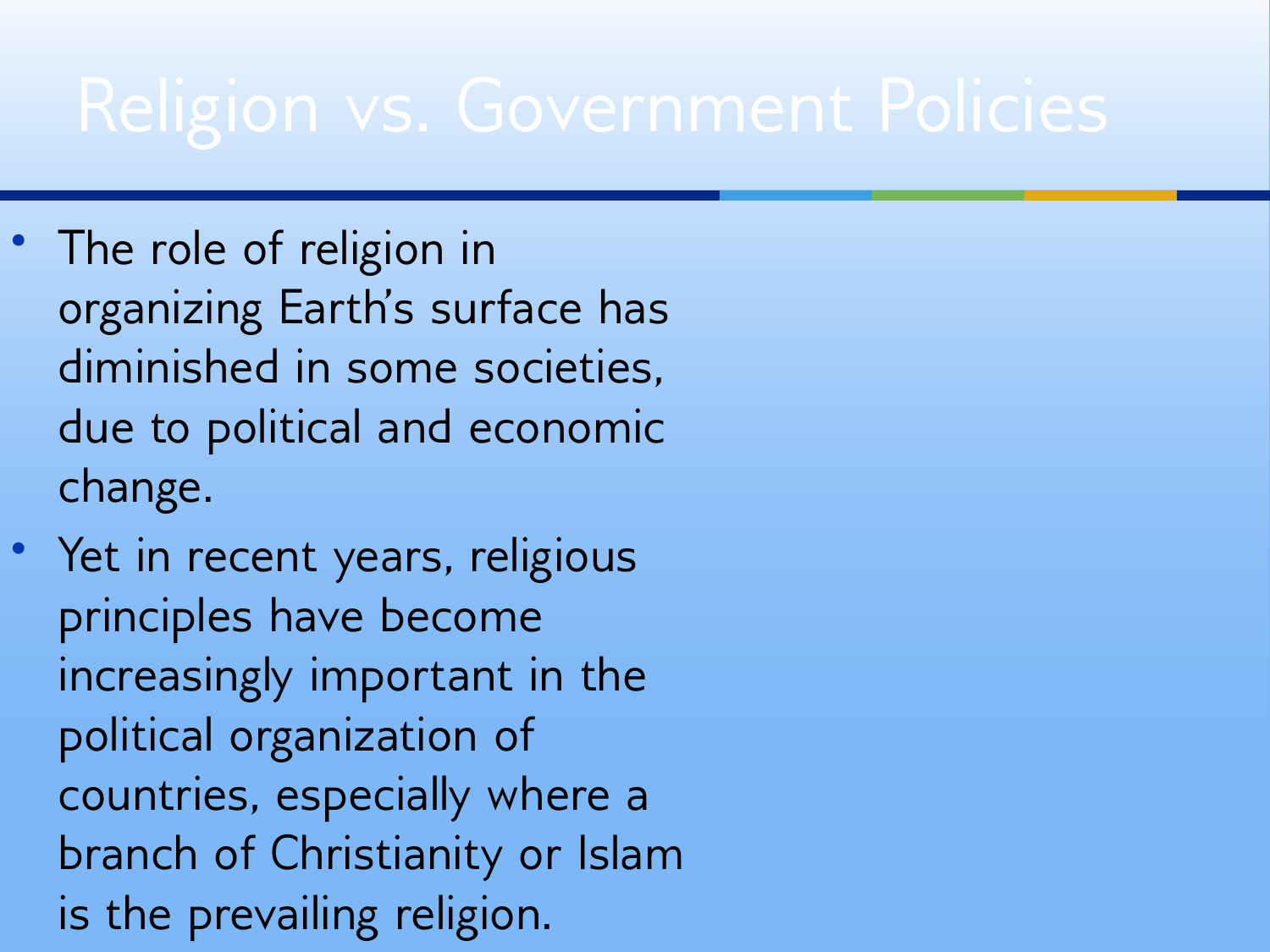

# Religion vs. Government Policies
The role of religion in organizing Earth’s surface has diminished in some societies, due to political and economic change.
Yet in recent years, religious principles have become increasingly important in the political organization of countries, especially where a branch of Christianity or Islam is the prevailing religion.